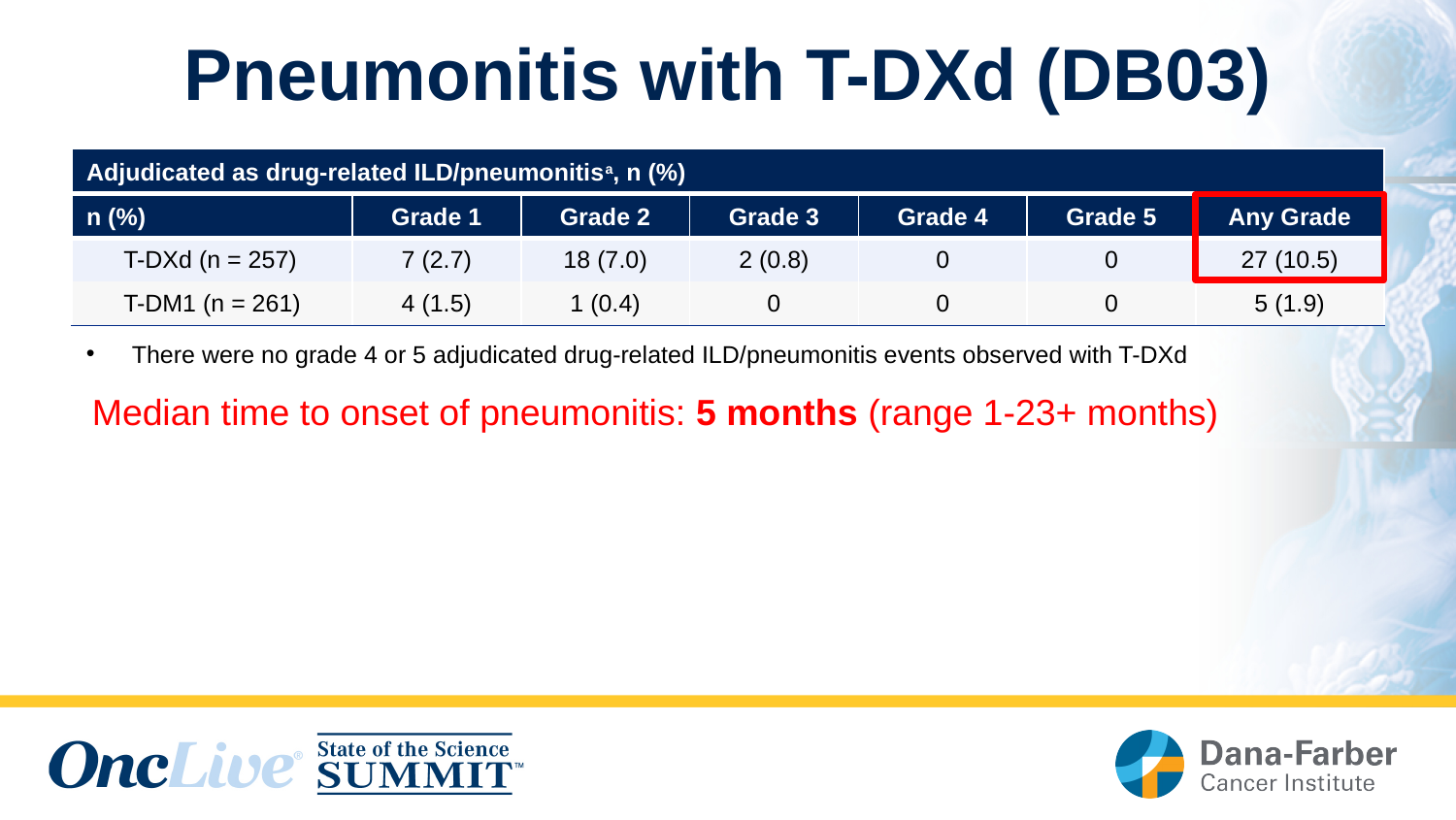

# Pneumonitis with T-DXd (DB03)
| Adjudicated as drug-related ILD/pneumonitisa, n (%) |  |  |  |  |  |  |
| --- | --- | --- | --- | --- | --- | --- |
| n (%) | Grade 1 | Grade 2 | Grade 3 | Grade 4 | Grade 5 | Any Grade |
| T-DXd (n = 257) | 7 (2.7) | 18 (7.0) | 2 (0.8) | 0 | 0 | 27 (10.5) |
| T-DM1 (n = 261) | 4 (1.5) | 1 (0.4) | 0 | 0 | 0 | 5 (1.9) |

There were no grade 4 or 5 adjudicated drug-related ILD/pneumonitis events observed with T-DXd
Median time to onset of pneumonitis: 5 months (range 1-23+ months)